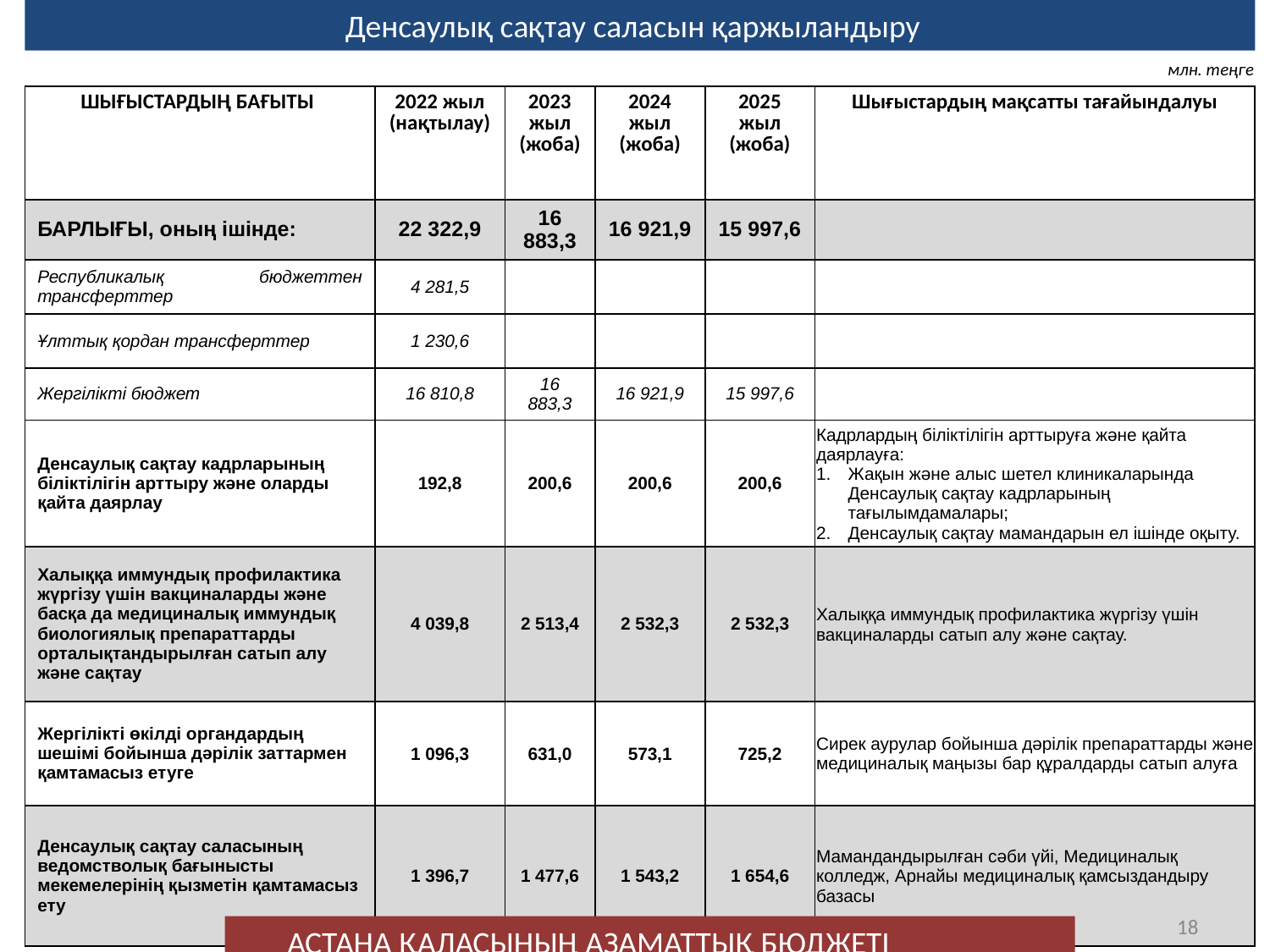

Денсаулық сақтау саласын қаржыландыру
млн. теңге
| ШЫҒЫСТАРДЫҢ БАҒЫТЫ | 2022 жыл (нақтылау) | 2023 жыл (жоба) | 2024 жыл (жоба) | 2025 жыл (жоба) | Шығыстардың мақсатты тағайындалуы |
| --- | --- | --- | --- | --- | --- |
| БАРЛЫҒЫ, оның ішінде: | 22 322,9 | 16 883,3 | 16 921,9 | 15 997,6 |  |
| Республикалық бюджеттен трансферттер | 4 281,5 |  |  |  |  |
| Ұлттық қордан трансферттер | 1 230,6 |  |  |  |  |
| Жергілікті бюджет | 16 810,8 | 16 883,3 | 16 921,9 | 15 997,6 |  |
| Денсаулық сақтау кадрларының біліктілігін арттыру және оларды қайта даярлау | 192,8 | 200,6 | 200,6 | 200,6 | Кадрлардың біліктілігін арттыруға және қайта даярлауға: Жақын және алыс шетел клиникаларында Денсаулық сақтау кадрларының тағылымдамалары; Денсаулық сақтау мамандарын ел ішінде оқыту. |
| Халыққа иммундық профилактика жүргізу үшін вакциналарды және басқа да медициналық иммундық биологиялық препараттарды орталықтандырылған сатып алу және сақтау | 4 039,8 | 2 513,4 | 2 532,3 | 2 532,3 | Халыққа иммундық профилактика жүргізу үшін вакциналарды сатып алу және сақтау. |
| Жергілікті өкілді органдардың шешімі бойынша дәрілік заттармен қамтамасыз етуге | 1 096,3 | 631,0 | 573,1 | 725,2 | Сирек аурулар бойынша дәрілік препараттарды және медициналық маңызы бар құралдарды сатып алуға |
| Денсаулық сақтау саласының ведомстволық бағынысты мекемелерінің қызметін қамтамасыз ету | 1 396,7 | 1 477,6 | 1 543,2 | 1 654,6 | Мамандандырылған сәби үйі, Медициналық колледж, Арнайы медициналық қамсыздандыру базасы |
18
АСТАНА ҚАЛАСЫНЫҢ АЗАМАТТЫҚ БЮДЖЕТІ